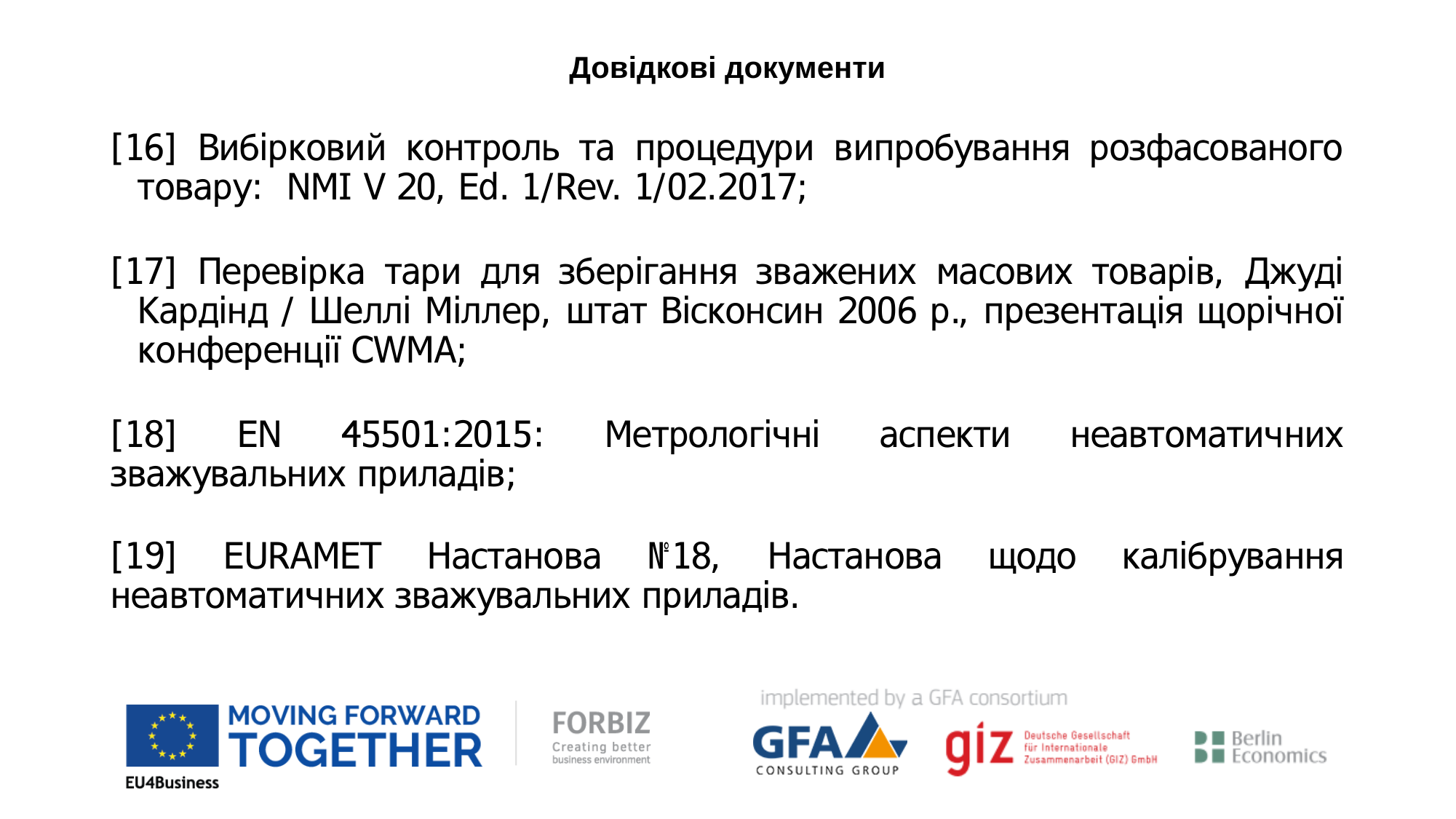

# Довідкові документи
[16] Вибірковий контроль та процедури випробування розфасованого товару:  NMI V 20, Ed. 1/Rev. 1/02.2017;

[17] Перевірка тари для зберігання зважених масових товарів, Джуді Кардінд / Шеллі Міллер, штат Вісконсин 2006 р., презентація щорічної конференції CWMA;

[18] EN 45501:2015: Метрологічні аспекти неавтоматичних зважувальних приладів;

[19] EURAMET Настанова №18, Настанова щодо калібрування неавтоматичних зважувальних приладів.